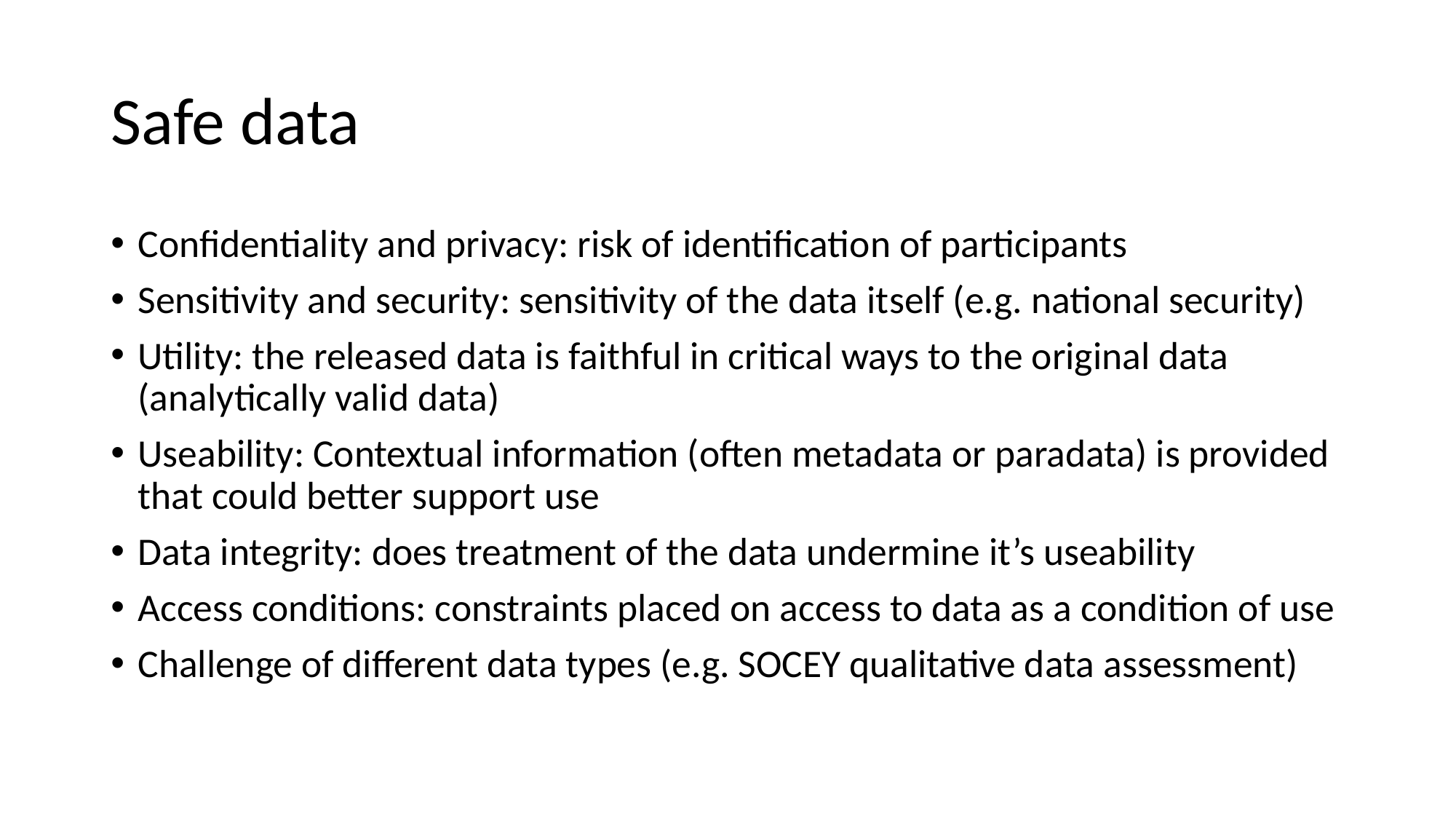

# Safe data
Confidentiality and privacy: risk of identification of participants
Sensitivity and security: sensitivity of the data itself (e.g. national security)
Utility: the released data is faithful in critical ways to the original data (analytically valid data)
Useability: Contextual information (often metadata or paradata) is provided that could better support use
Data integrity: does treatment of the data undermine it’s useability
Access conditions: constraints placed on access to data as a condition of use
Challenge of different data types (e.g. SOCEY qualitative data assessment)